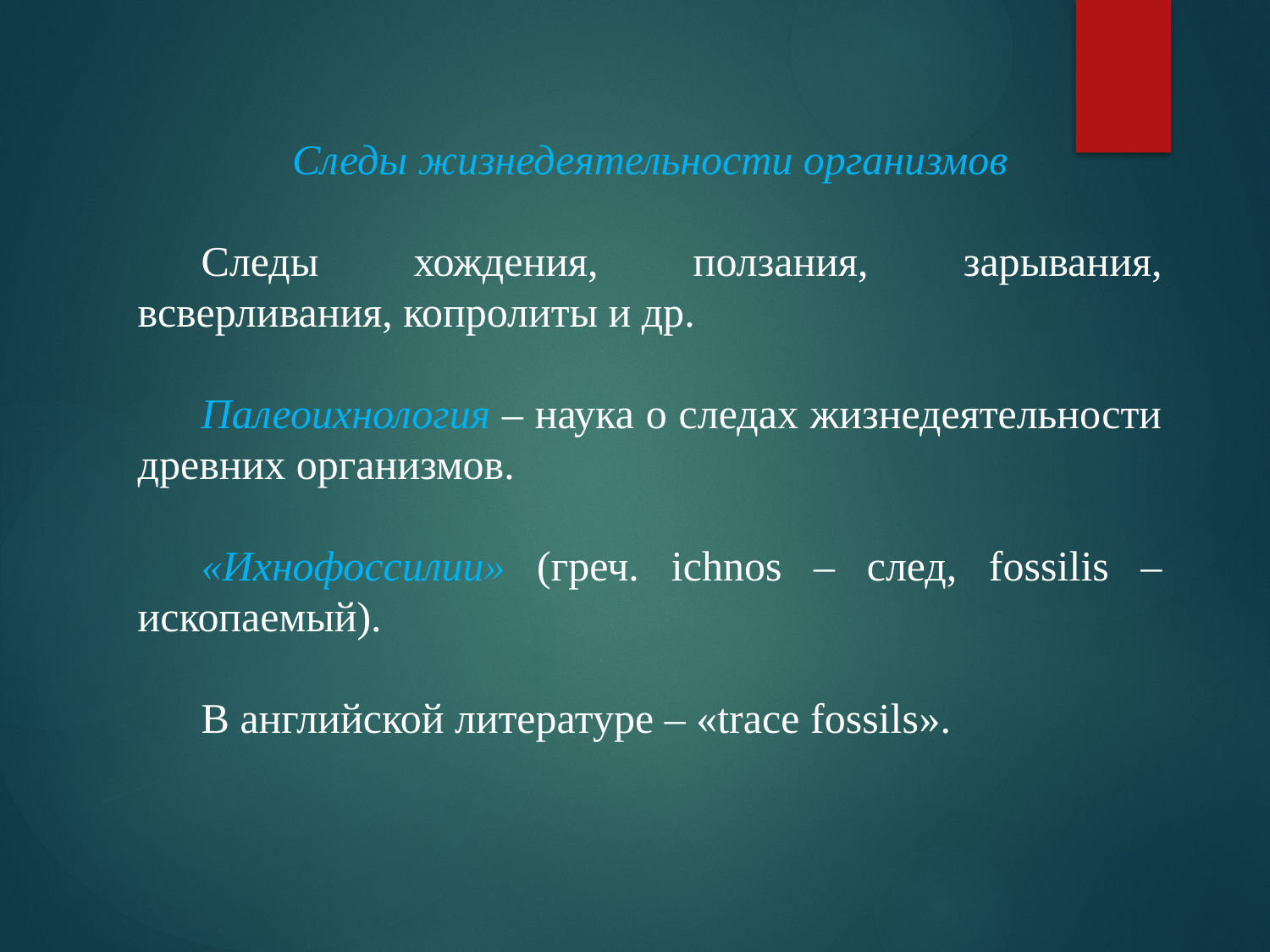

Следы жизнедеятельности организмов

Следы хождения, ползания, зарывания, всверливания, копролиты и др.

Палеоихнология – наука о следах жизнедеятельности древних организмов.

«Ихнофоссилии» (греч. ichnos – след, fossilis – ископаемый).

В английской литературе – «trace fossils».